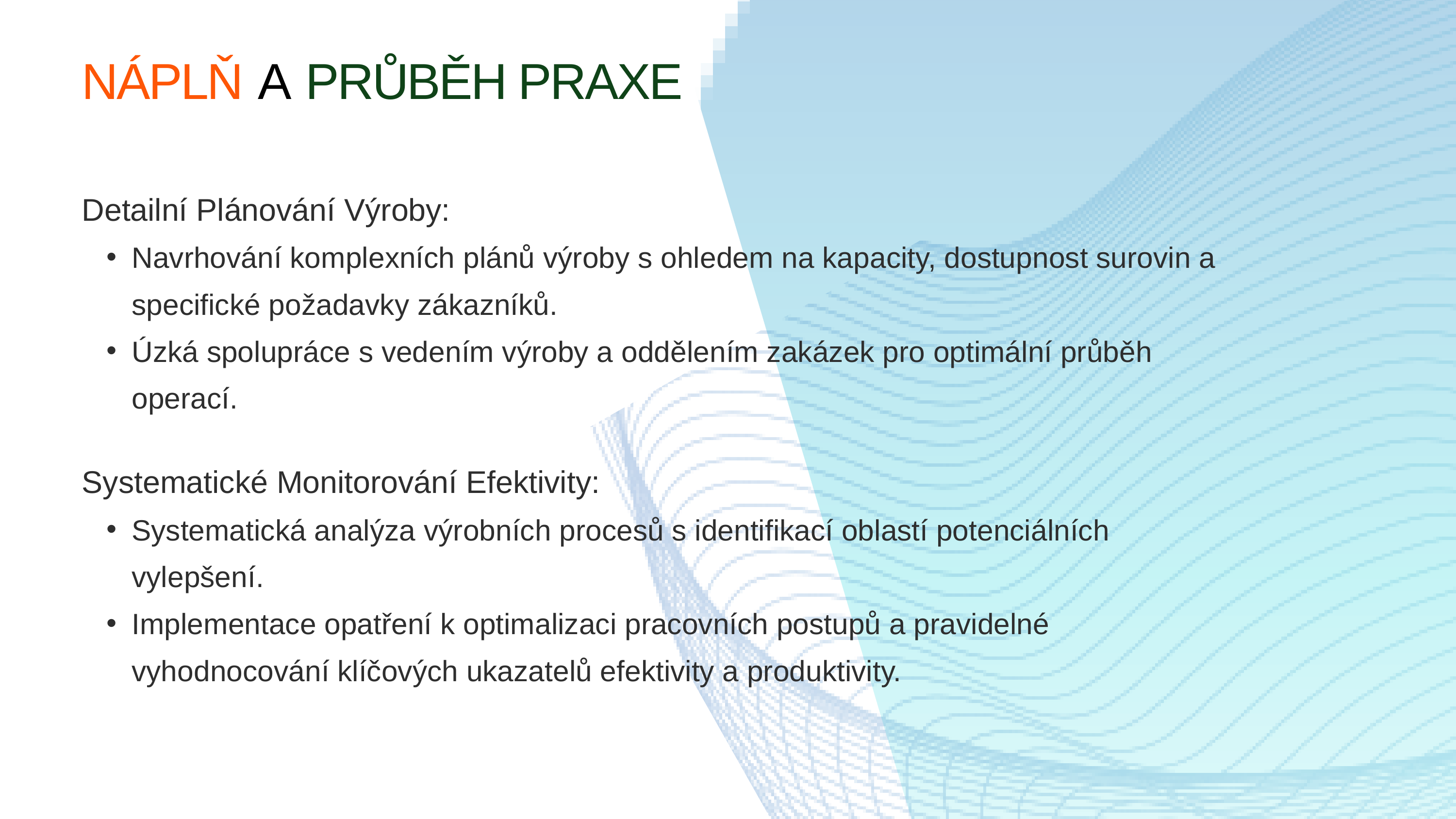

NÁPLŇ A PRŮBĚH PRAXE

Detailní Plánování Výroby:
Navrhování komplexních plánů výroby s ohledem na kapacity, dostupnost surovin a specifické požadavky zákazníků.
Úzká spolupráce s vedením výroby a oddělením zakázek pro optimální průběh operací.

Systematické Monitorování Efektivity:
Systematická analýza výrobních procesů s identifikací oblastí potenciálních vylepšení.
Implementace opatření k optimalizaci pracovních postupů a pravidelné vyhodnocování klíčových ukazatelů efektivity a produktivity.